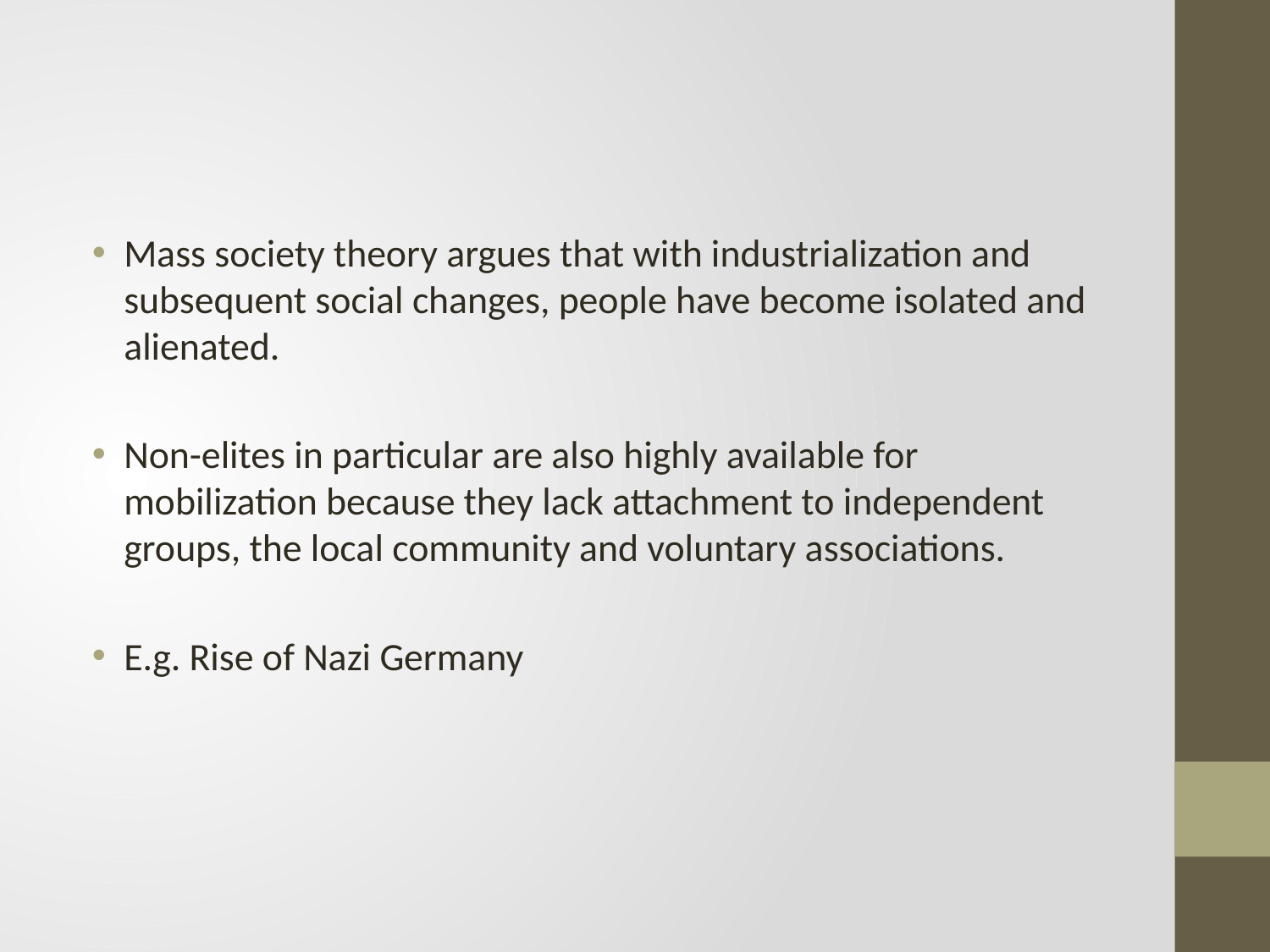

#
Mass society theory argues that with industrialization and subsequent social changes, people have become isolated and alienated.

Non-elites in particular are also highly available for mobilization because they lack attachment to independent groups, the local community and voluntary associations.

E.g. Rise of Nazi Germany